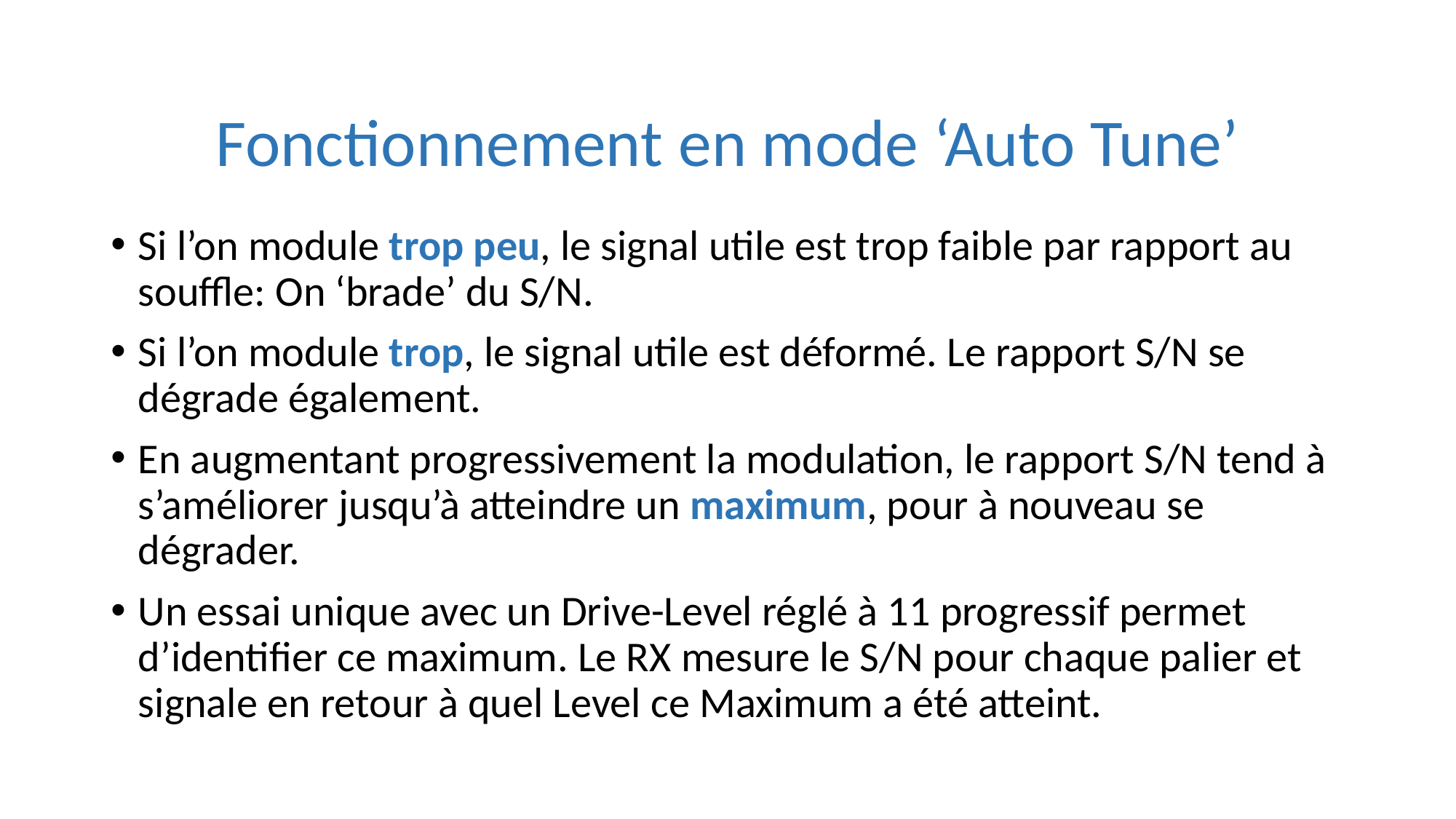

# Fonctionnement en mode ‘Auto Tune’
Si l’on module trop peu, le signal utile est trop faible par rapport au souffle: On ‘brade’ du S/N.
Si l’on module trop, le signal utile est déformé. Le rapport S/N se dégrade également.
En augmentant progressivement la modulation, le rapport S/N tend à s’améliorer jusqu’à atteindre un maximum, pour à nouveau se dégrader.
Un essai unique avec un Drive-Level réglé à 11 progressif permet d’identifier ce maximum. Le RX mesure le S/N pour chaque palier et signale en retour à quel Level ce Maximum a été atteint.